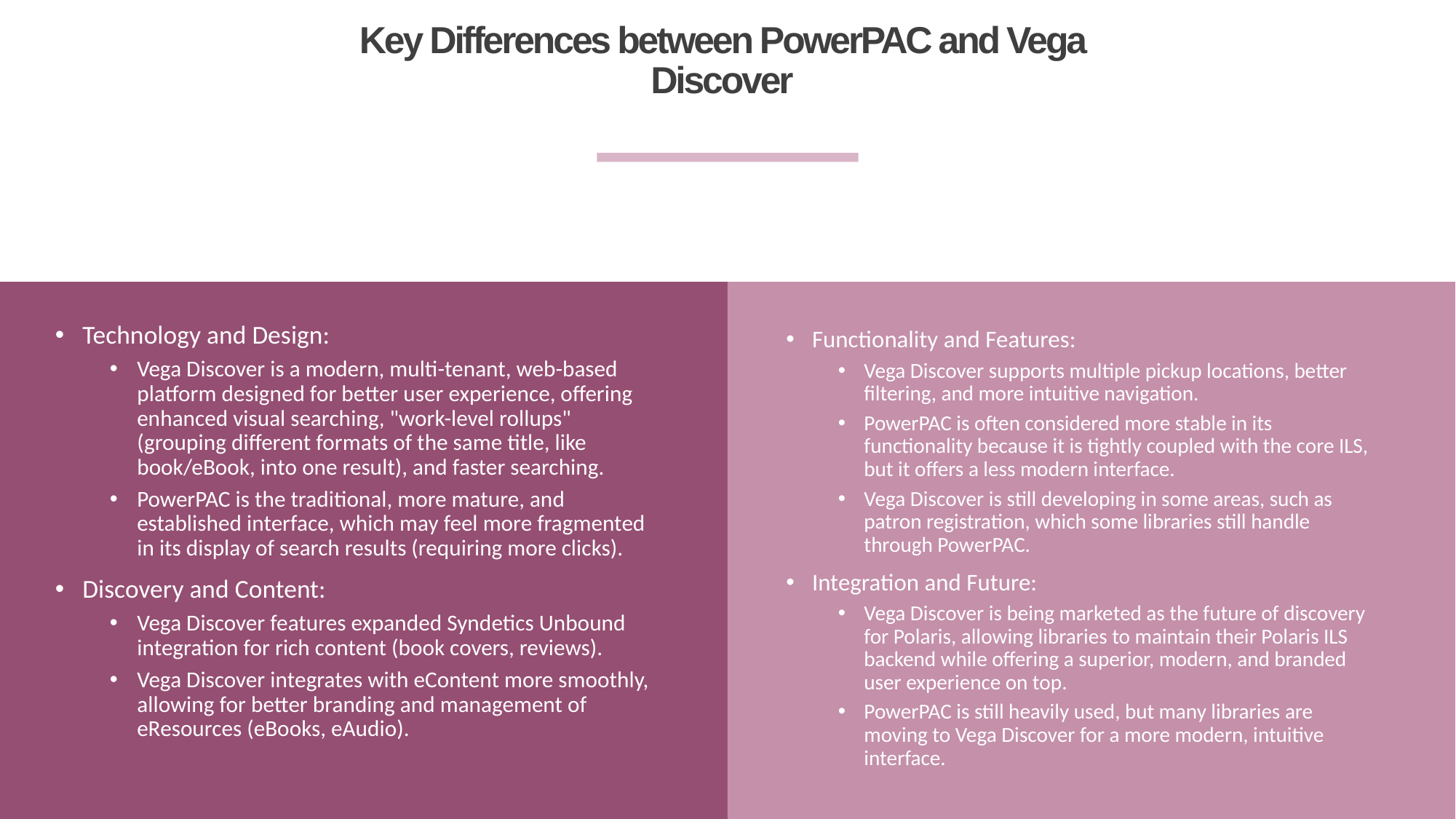

# Key Differences between PowerPAC and Vega Discover

Technology and Design:
Vega Discover is a modern, multi-tenant, web-based platform designed for better user experience, offering enhanced visual searching, "work-level rollups" (grouping different formats of the same title, like book/eBook, into one result), and faster searching.
PowerPAC is the traditional, more mature, and established interface, which may feel more fragmented in its display of search results (requiring more clicks).
Discovery and Content:
Vega Discover features expanded Syndetics Unbound integration for rich content (book covers, reviews).
Vega Discover integrates with eContent more smoothly, allowing for better branding and management of eResources (eBooks, eAudio).

Functionality and Features:
Vega Discover supports multiple pickup locations, better filtering, and more intuitive navigation.
PowerPAC is often considered more stable in its functionality because it is tightly coupled with the core ILS, but it offers a less modern interface.
Vega Discover is still developing in some areas, such as patron registration, which some libraries still handle through PowerPAC.
Integration and Future:
Vega Discover is being marketed as the future of discovery for Polaris, allowing libraries to maintain their Polaris ILS backend while offering a superior, modern, and branded user experience on top.
PowerPAC is still heavily used, but many libraries are moving to Vega Discover for a more modern, intuitive interface.